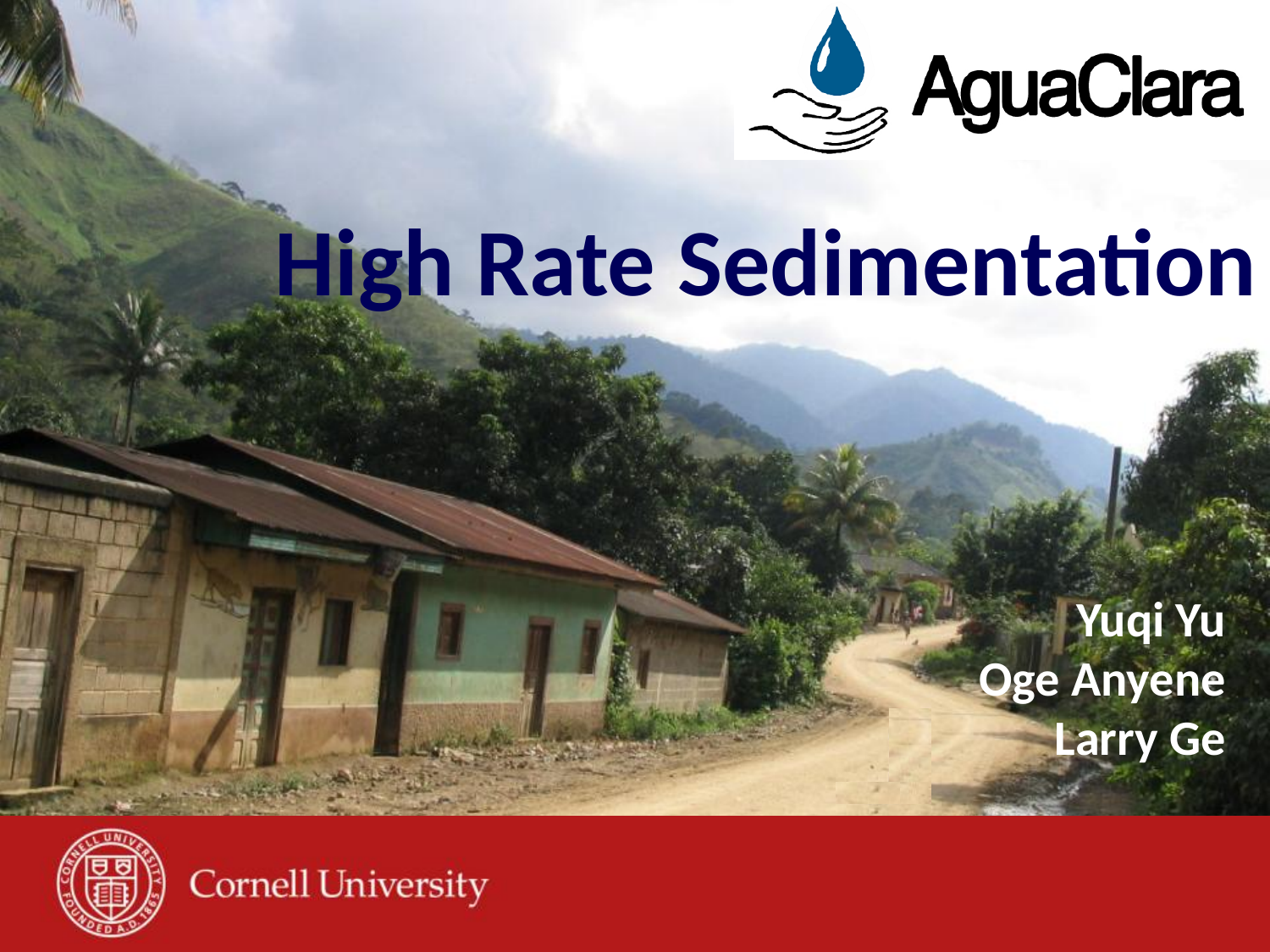

# High Rate Sedimentation
Yuqi Yu
Oge Anyene
Larry Ge